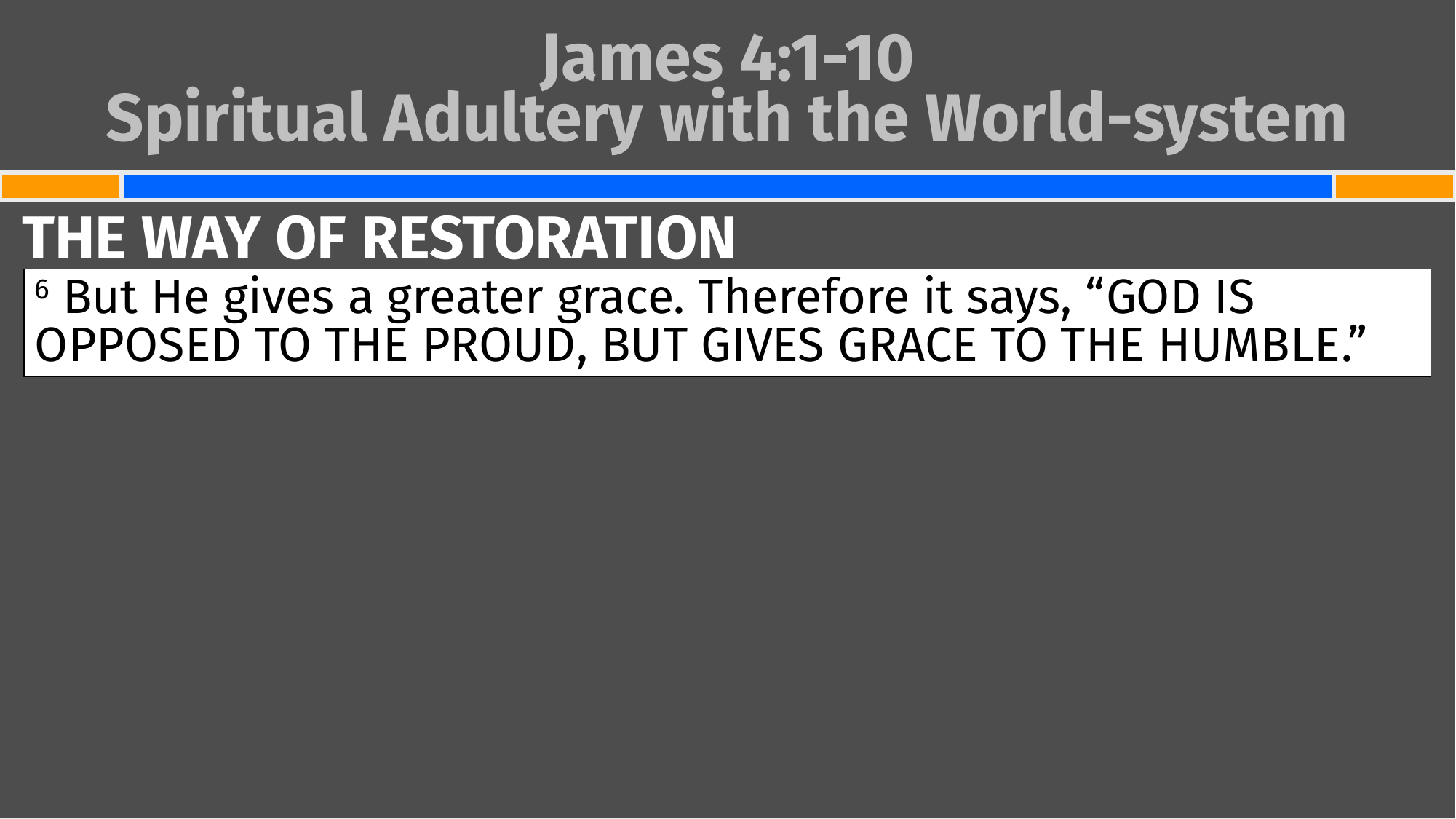

# James 4:1-10 Spiritual Adultery with the World-system

THE WAY OF RESTORATION
6 But He gives a greater grace. Therefore it says, “God is opposed to the proud, but gives grace to the humble.”